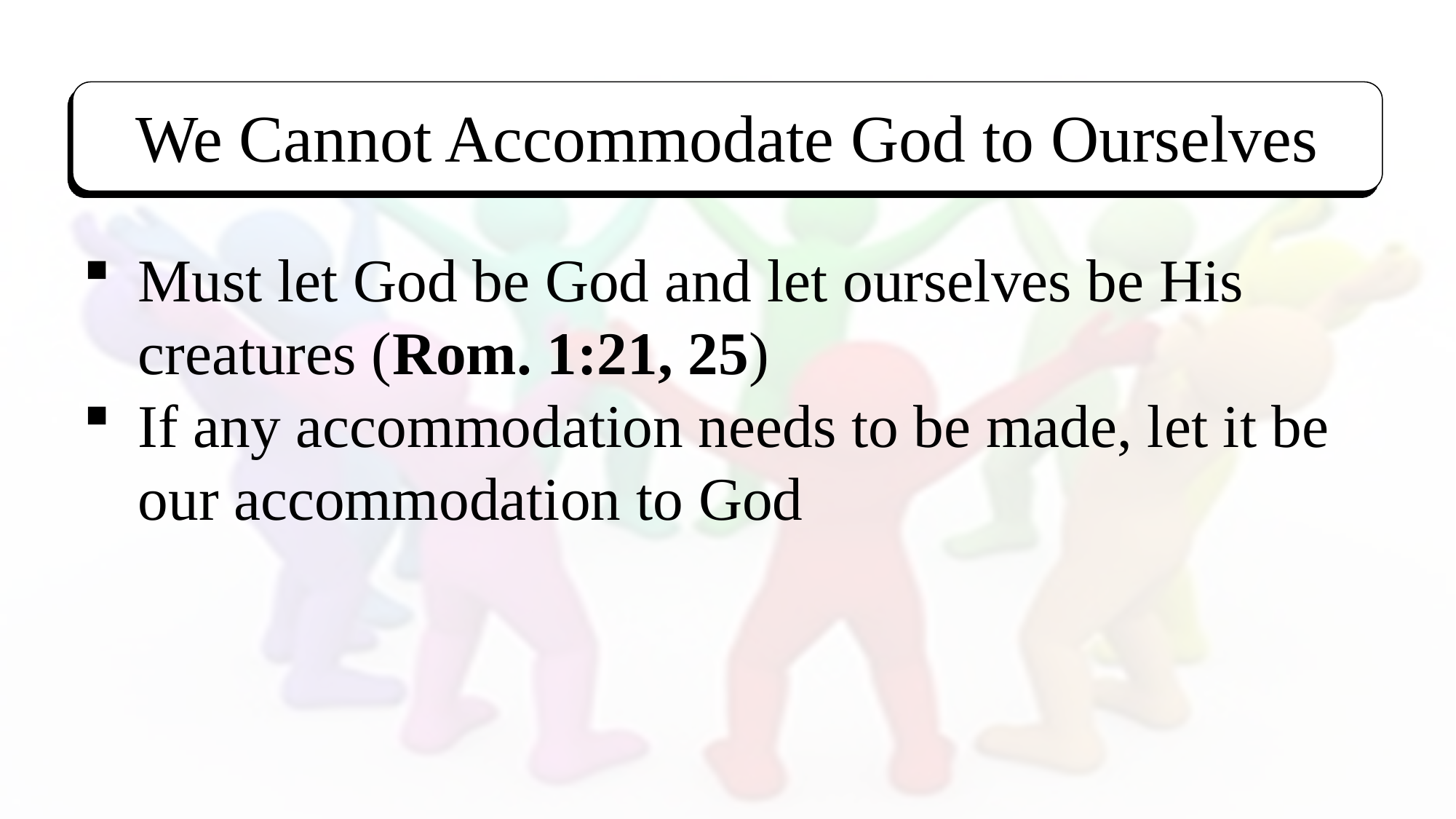

We Cannot Accommodate God to Ourselves
Must let God be God and let ourselves be His creatures (Rom. 1:21, 25)
If any accommodation needs to be made, let it be our accommodation to God